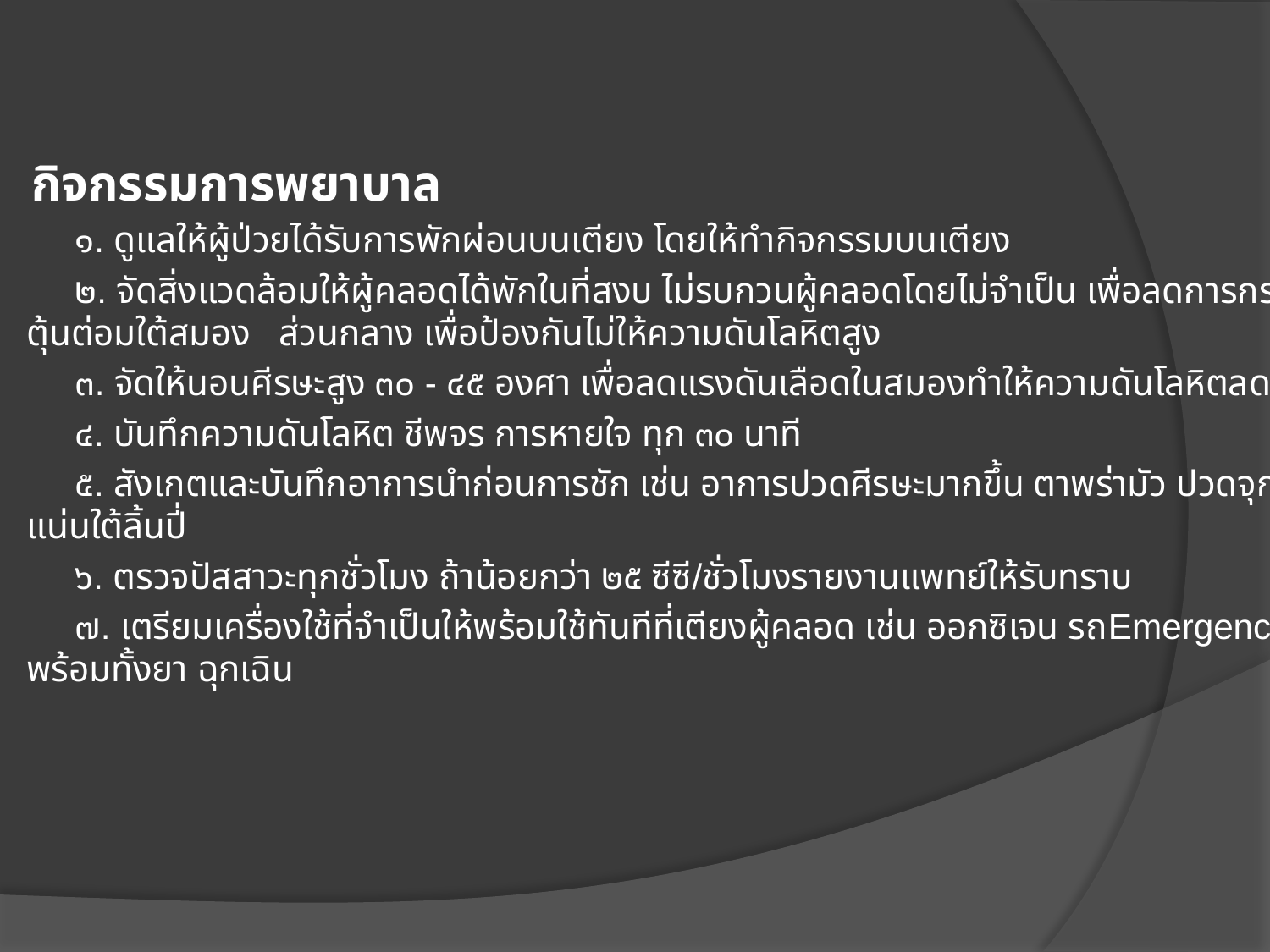

กิจกรรมการพยาบาล
          ๑. ดูแลให้ผู้ป่วยได้รับการพักผ่อนบนเตียง โดยให้ทำกิจกรรมบนเตียง
          ๒. จัดสิ่งแวดล้อมให้ผู้คลอดได้พักในที่สงบ ไม่รบกวนผู้คลอดโดยไม่จำเป็น เพื่อลดการกระตุ้นต่อมใต้สมอง   ส่วนกลาง เพื่อป้องกันไม่ให้ความดันโลหิตสูง
          ๓. จัดให้นอนศีรษะสูง ๓๐ - ๔๕ องศา เพื่อลดแรงดันเลือดในสมองทำให้ความดันโลหิตลดลง
          ๔. บันทึกความดันโลหิต ชีพจร การหายใจ ทุก ๓๐ นาที
          ๕. สังเกตและบันทึกอาการนำก่อนการชัก เช่น อาการปวดศีรษะมากขึ้น ตาพร่ามัว ปวดจุกแน่นใต้ลิ้นปี่
          ๖. ตรวจปัสสาวะทุกชั่วโมง ถ้าน้อยกว่า ๒๕ ซีซี/ชั่วโมงรายงานแพทย์ให้รับทราบ
          ๗. เตรียมเครื่องใช้ที่จำเป็นให้พร้อมใช้ทันทีที่เตียงผู้คลอด เช่น ออกซิเจน รถEmergency พร้อมทั้งยา ฉุกเฉิน